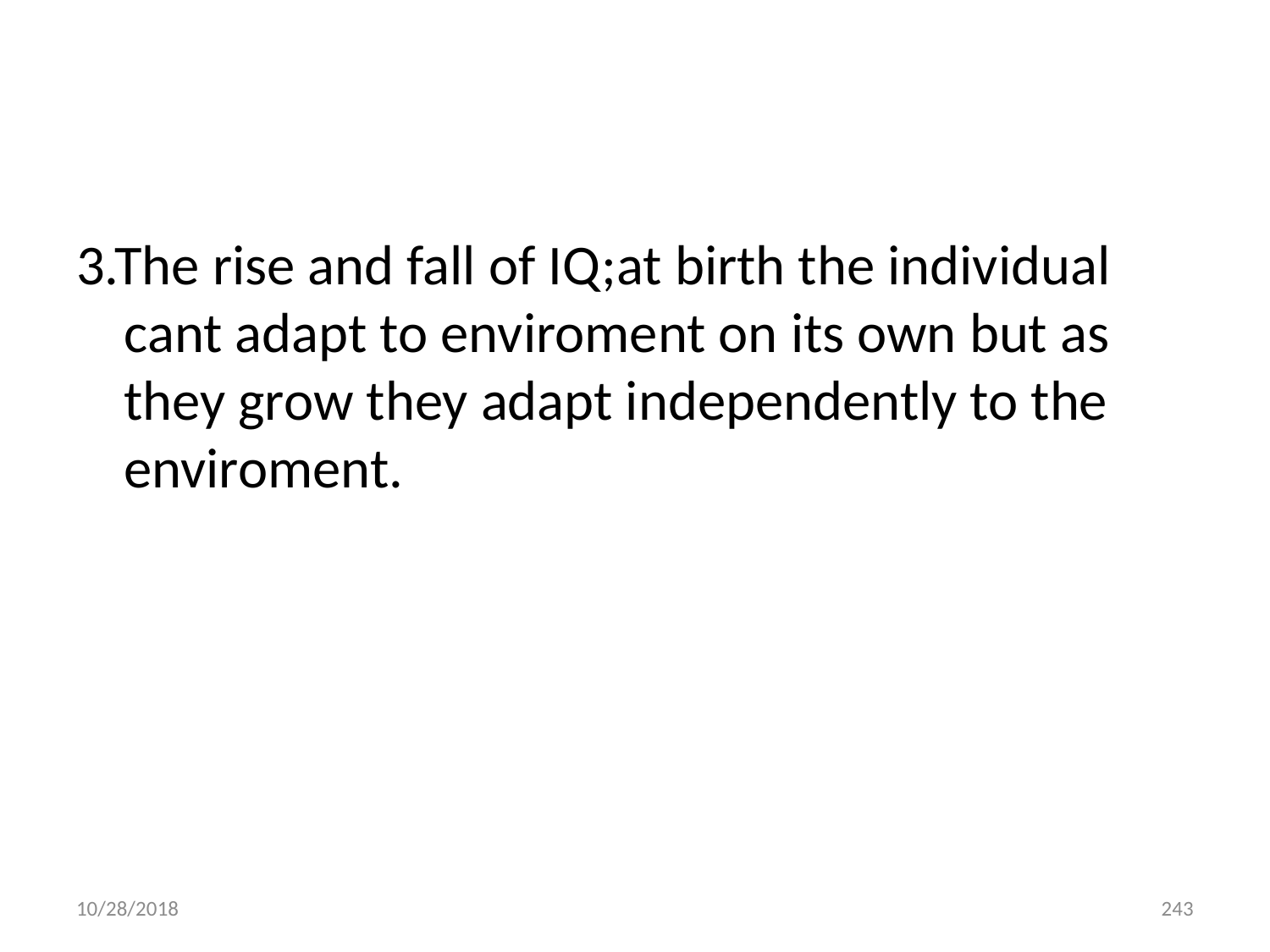

#
3.The rise and fall of IQ;at birth the individual cant adapt to enviroment on its own but as they grow they adapt independently to the enviroment.

10/28/2018
243